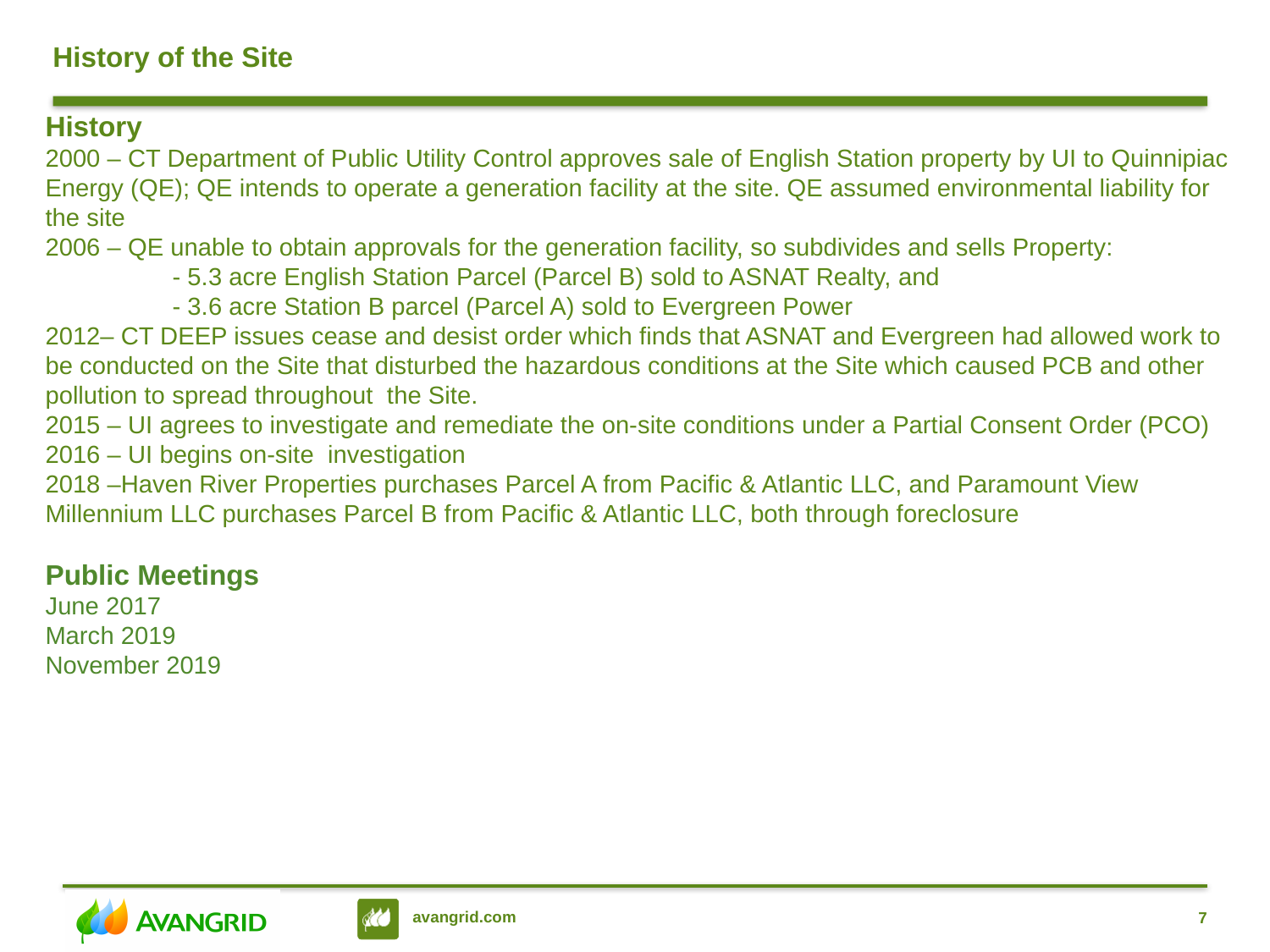

History of the Site
# History 2000 – CT Department of Public Utility Control approves sale of English Station property by UI to Quinnipiac Energy (QE); QE intends to operate a generation facility at the site. QE assumed environmental liability for the site 2006 – QE unable to obtain approvals for the generation facility, so subdivides and sells Property: - 5.3 acre English Station Parcel (Parcel B) sold to ASNAT Realty, and - 3.6 acre Station B parcel (Parcel A) sold to Evergreen Power 2012– CT DEEP issues cease and desist order which finds that ASNAT and Evergreen had allowed work to be conducted on the Site that disturbed the hazardous conditions at the Site which caused PCB and other pollution to spread throughout  the Site. 2015 – UI agrees to investigate and remediate the on-site conditions under a Partial Consent Order (PCO) 2016 – UI begins on-site  investigation 2018 –Haven River Properties purchases Parcel A from Pacific & Atlantic LLC, and Paramount View Millennium LLC purchases Parcel B from Pacific & Atlantic LLC, both through foreclosure Public Meetings June 2017 March 2019 November 2019